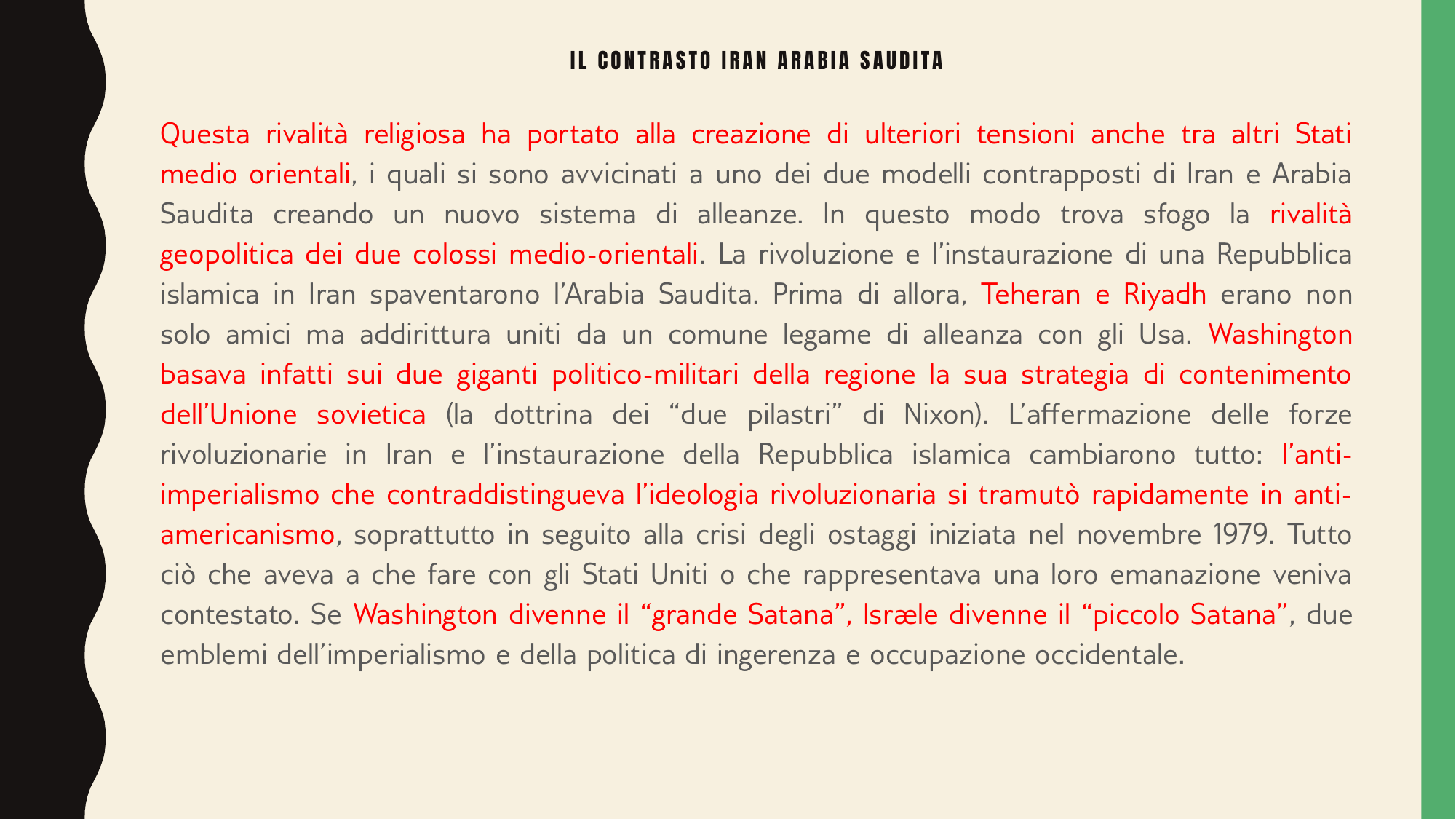

# Il contrasto iran arabia saudita
Questa rivalità religiosa ha portato alla creazione di ulteriori tensioni anche tra altri Stati medio orientali, i quali si sono avvicinati a uno dei due modelli contrapposti di Iran e Arabia Saudita creando un nuovo sistema di alleanze. In questo modo trova sfogo la rivalità geopolitica dei due colossi medio-orientali. La rivoluzione e l’instaurazione di una Repubblica islamica in Iran spaventarono l’Arabia Saudita. Prima di allora, Teheran e Riyadh erano non solo amici ma addirittura uniti da un comune legame di alleanza con gli Usa. Washington basava infatti sui due giganti politico-militari della regione la sua strategia di contenimento dell’Unione sovietica (la dottrina dei “due pilastri” di Nixon). L’affermazione delle forze rivoluzionarie in Iran e l’instaurazione della Repubblica islamica cambiarono tutto: l’anti-imperialismo che contraddistingueva l’ideologia rivoluzionaria si tramutò rapidamente in anti-americanismo, soprattutto in seguito alla crisi degli ostaggi iniziata nel novembre 1979. Tutto ciò che aveva a che fare con gli Stati Uniti o che rappresentava una loro emanazione veniva contestato. Se Washington divenne il “grande Satana”, Israele divenne il “piccolo Satana”, due emblemi dell’imperialismo e della politica di ingerenza e occupazione occidentale.